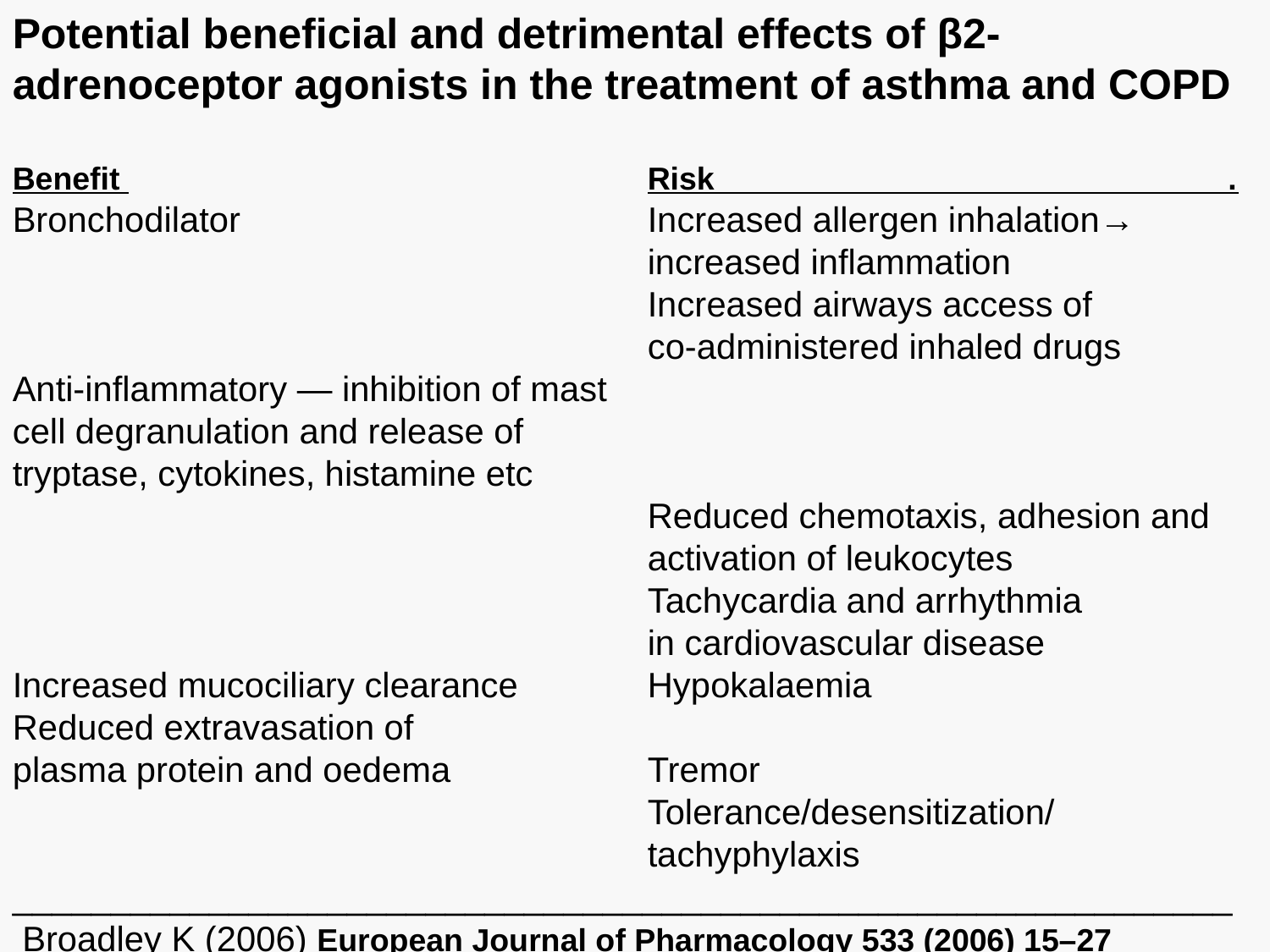

Potential beneficial and detrimental effects of β2-adrenoceptor agonists in the treatment of asthma and COPD

Benefit 					Risk                                                          .
Bronchodilator 				Increased allergen inhalation→
					increased inflammation
					Increased airways access of
					co-administered inhaled drugs
Anti-inflammatory — inhibition of mast
cell degranulation and release of
tryptase, cytokines, histamine etc
					Reduced chemotaxis, adhesion and
					activation of leukocytes
					Tachycardia and arrhythmia
					in cardiovascular disease
Increased mucociliary clearance 	Hypokalaemia
Reduced extravasation of
plasma protein and oedema		Tremor
					Tolerance/desensitization/
					tachyphylaxis
______________________________________________________________
 Broadley K (2006) European Journal of Pharmacology 533 (2006) 15–27